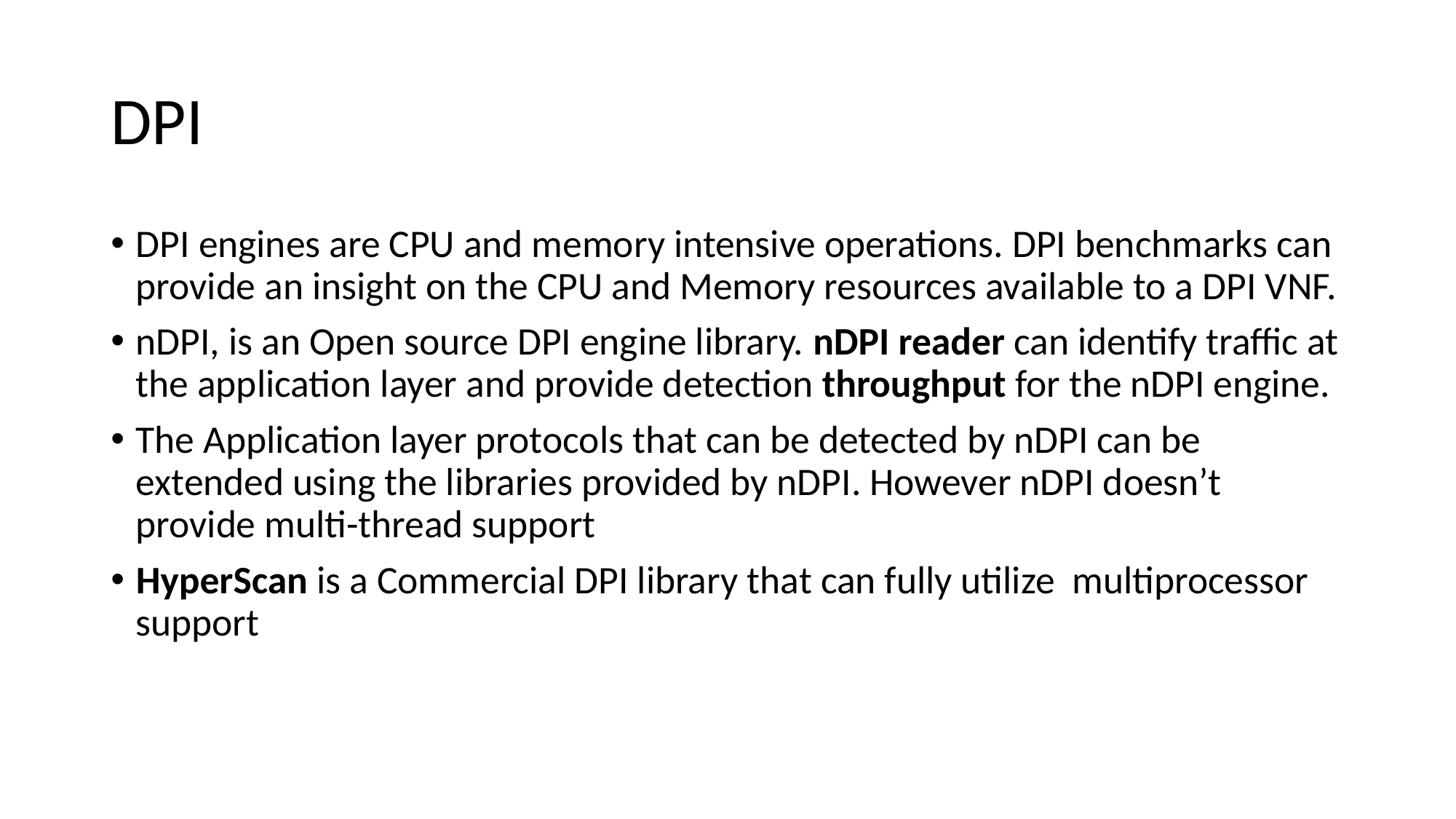

# DPI
DPI engines are CPU and memory intensive operations. DPI benchmarks can provide an insight on the CPU and Memory resources available to a DPI VNF.
nDPI, is an Open source DPI engine library. nDPI reader can identify traffic at the application layer and provide detection throughput for the nDPI engine.
The Application layer protocols that can be detected by nDPI can be extended using the libraries provided by nDPI. However nDPI doesn’t provide multi-thread support
HyperScan is a Commercial DPI library that can fully utilize  multiprocessor support